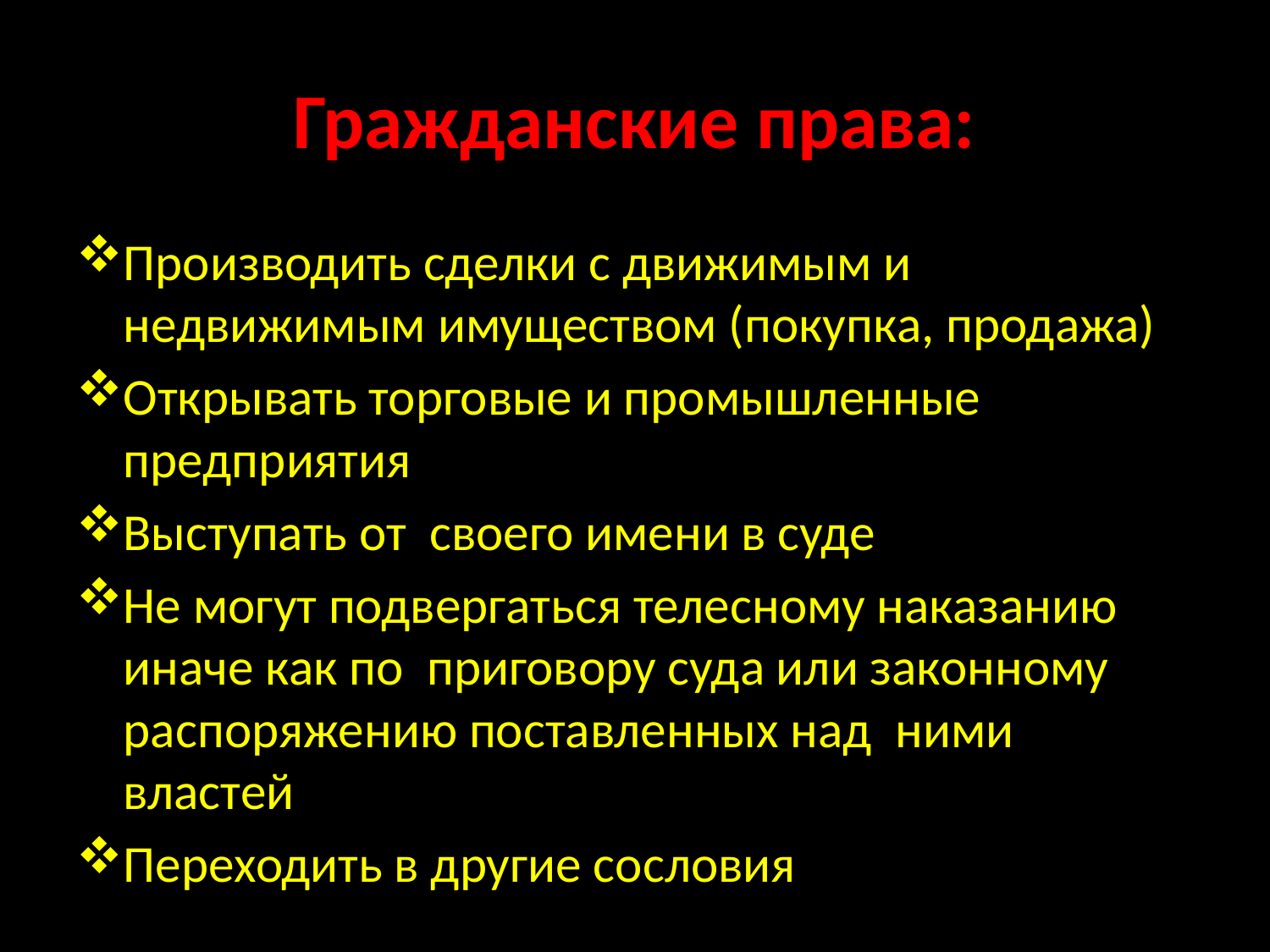

# Гражданские права:
Производить сделки с движимым и недвижимым имуществом (покупка, продажа)
Открывать торговые и промышленные предприятия
Выступать от  своего имени в суде
Не могут подвергаться телесному наказанию иначе как по  приговору суда или законному распоряжению поставленных над  ними властей
Переходить в другие сословия